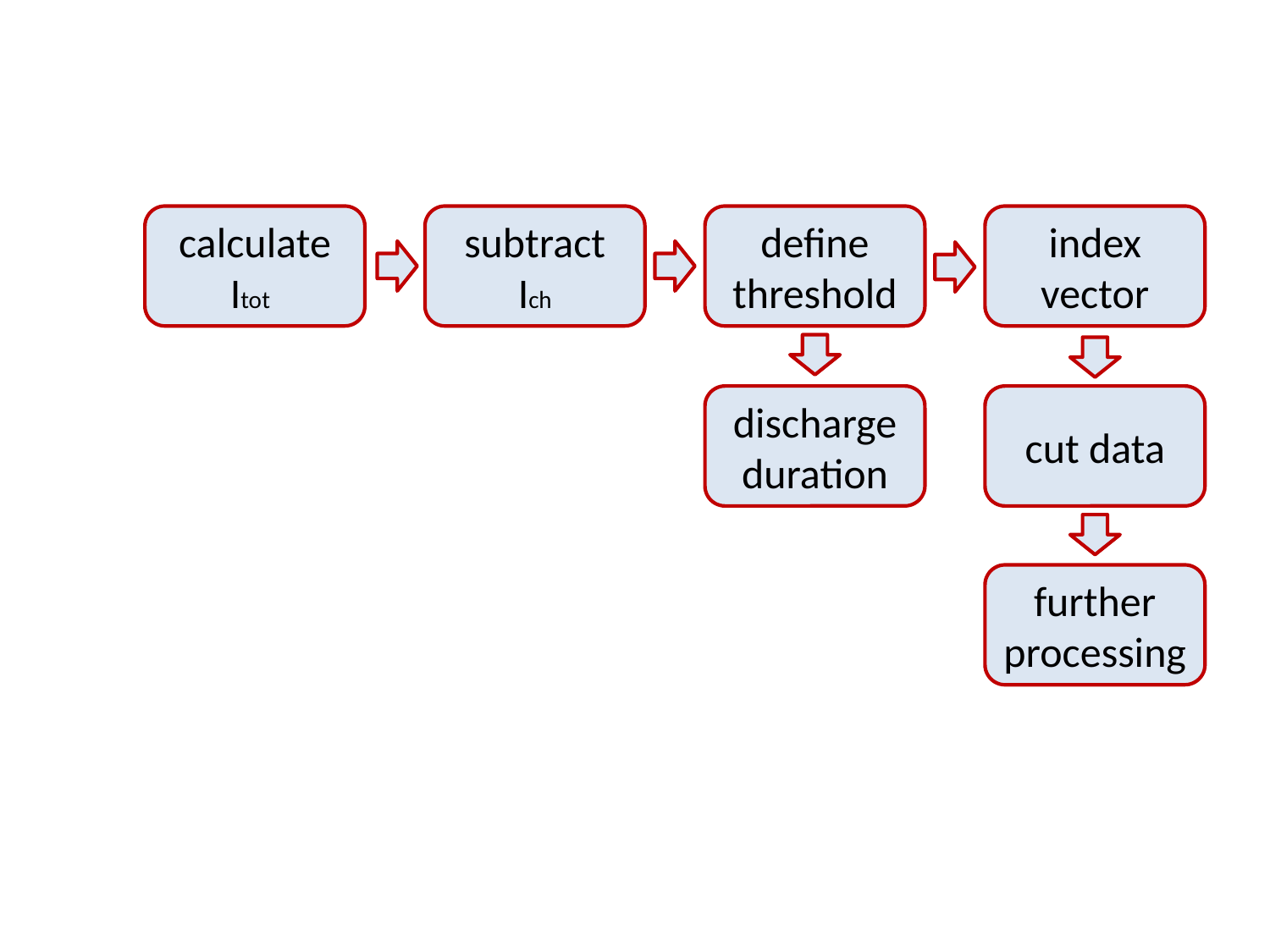

calculate Itot
subtract Ich
define threshold
index vector

discharge duration
cut data

further processing